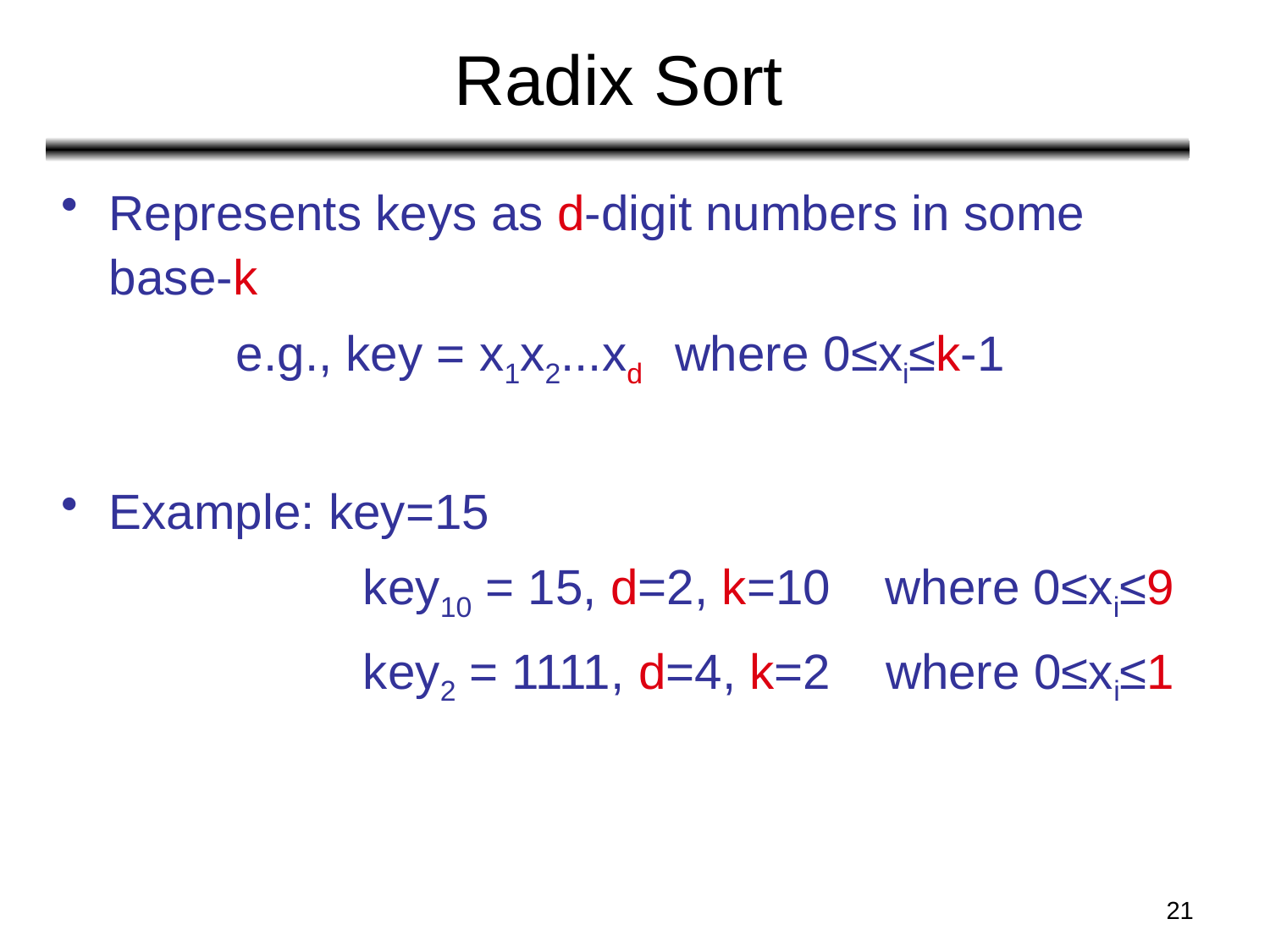

# Radix Sort
Represents keys as d-digit numbers in some base-k
		e.g., key = x1x2...xd    where 0≤xi≤k-1

Example: key=15
			key10 = 15, d=2, k=10    where 0≤xi≤9
			key2 = 1111, d=4, k=2    where 0≤xi≤1
21